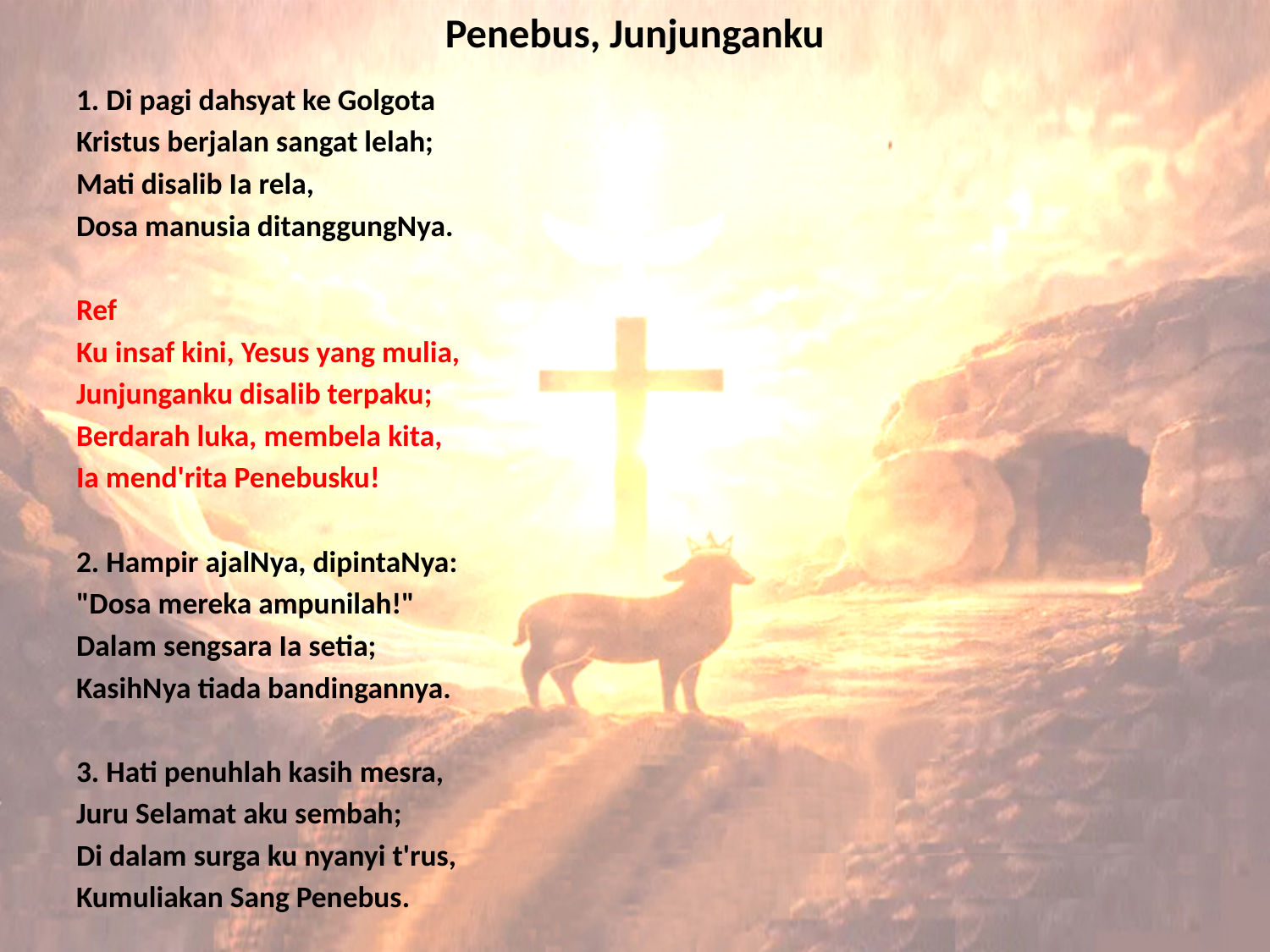

# Penebus, Junjunganku
1. Di pagi dahsyat ke Golgota
Kristus berjalan sangat lelah;
Mati disalib Ia rela,
Dosa manusia ditanggungNya.

Ref
Ku insaf kini, Yesus yang mulia,
Junjunganku disalib terpaku;
Berdarah luka, membela kita,
Ia mend'rita Penebusku!

2. Hampir ajalNya, dipintaNya:
"Dosa mereka ampunilah!"
Dalam sengsara Ia setia;
KasihNya tiada bandingannya.

3. Hati penuhlah kasih mesra,
Juru Selamat aku sembah;
Di dalam surga ku nyanyi t'rus,
Kumuliakan Sang Penebus.